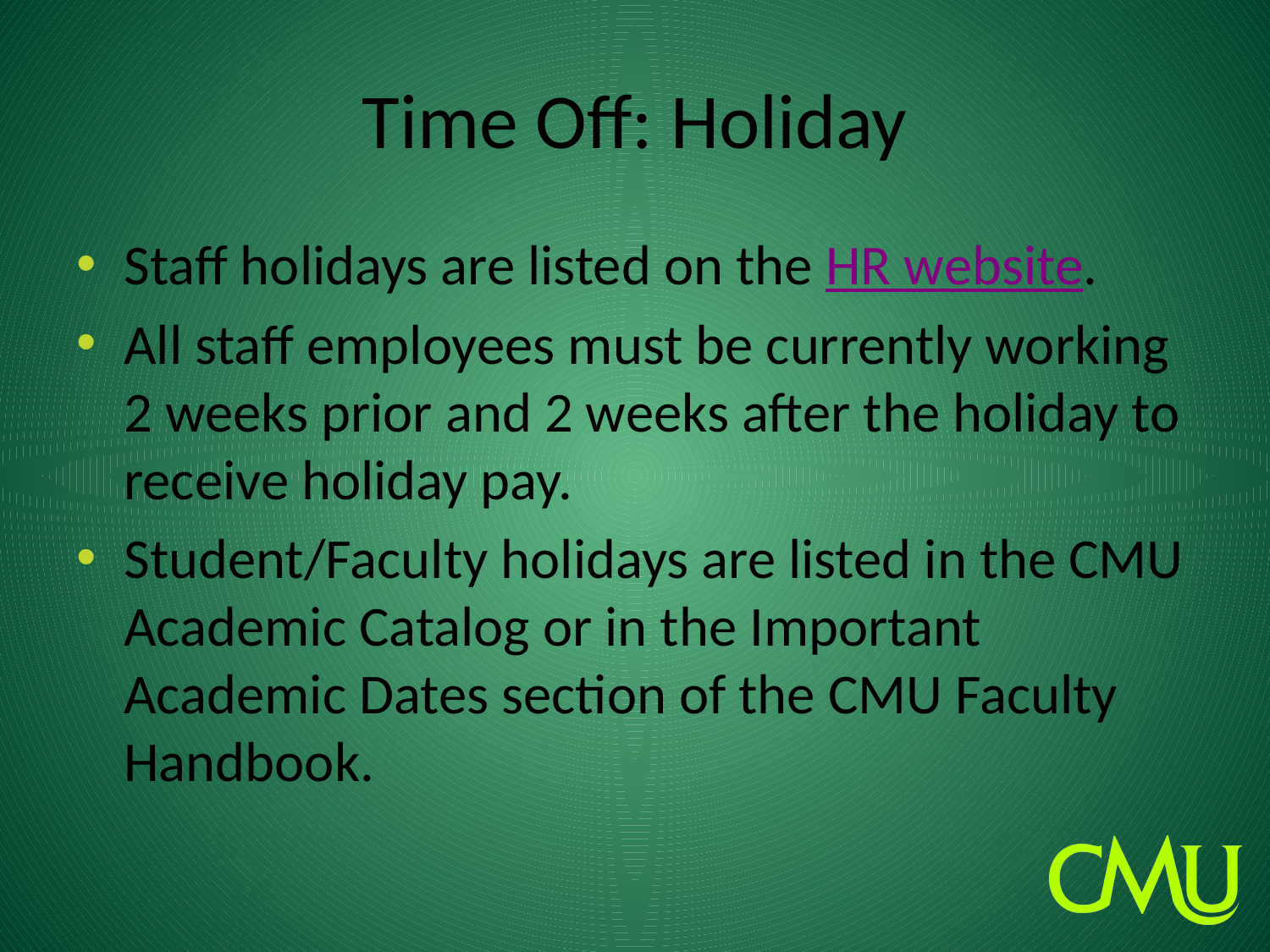

# Time Off: Holiday
Staff holidays are listed on the HR website.
All staff employees must be currently working 2 weeks prior and 2 weeks after the holiday to receive holiday pay.
Student/Faculty holidays are listed in the CMU Academic Catalog or in the Important Academic Dates section of the CMU Faculty Handbook.